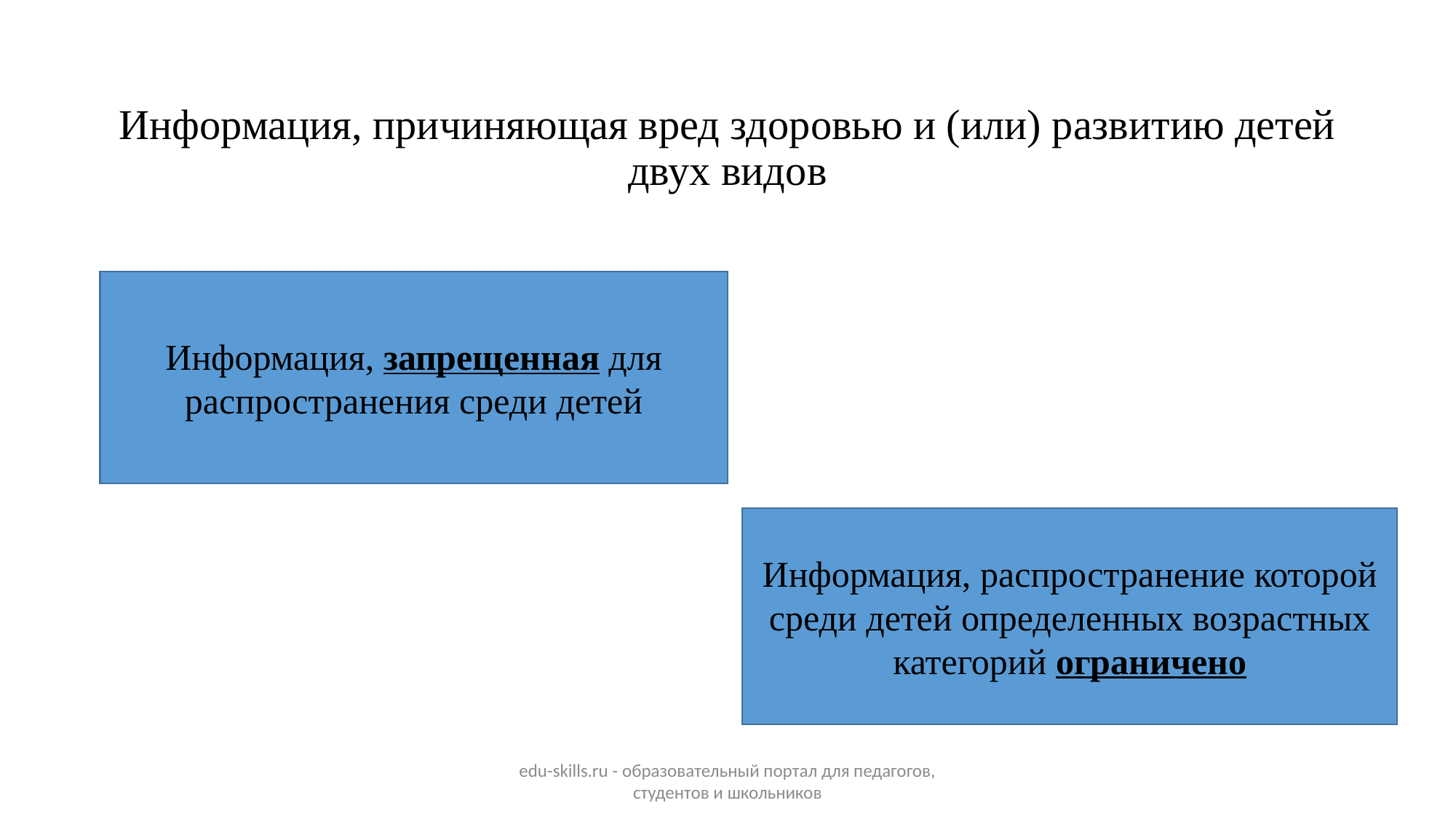

#
Информация, причиняющая вред здоровью и (или) развитию детей двух видов

Информация, запрещенная для распространения среди детей
Информация, распространение которой среди детей определенных возрастных категорий ограничено
edu-skills.ru - образовательный портал для педагогов, студентов и школьников